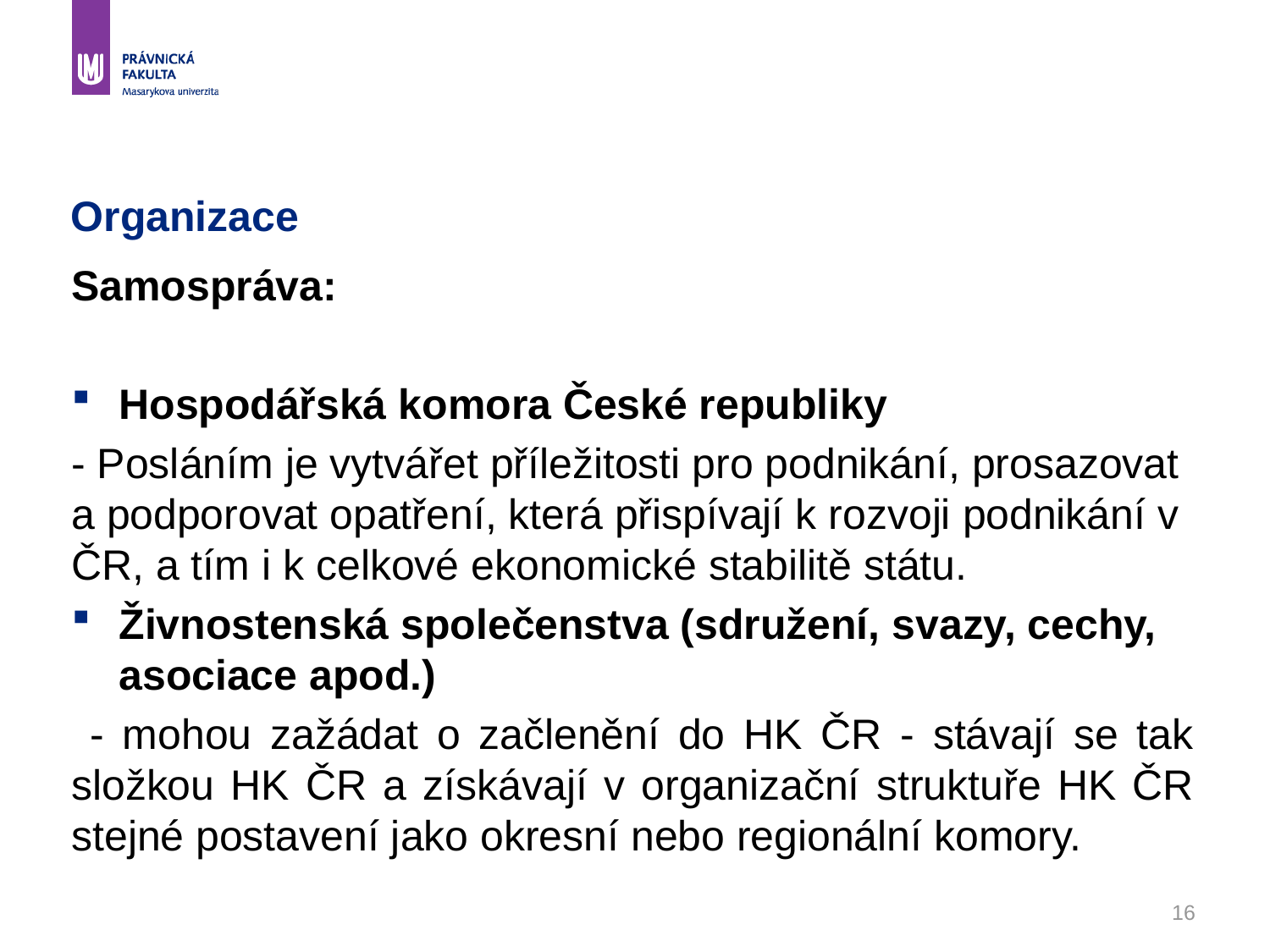

# Organizace
Samospráva:

Hospodářská komora České republiky
- Posláním je vytvářet příležitosti pro podnikání, prosazovat a podporovat opatření, která přispívají k rozvoji podnikání v ČR, a tím i k celkové ekonomické stabilitě státu.
Živnostenská společenstva (sdružení, svazy, cechy, asociace apod.)
 - mohou zažádat o začlenění do HK ČR - stávají se tak složkou HK ČR a získávají v organizační struktuře HK ČR stejné postavení jako okresní nebo regionální komory.
16